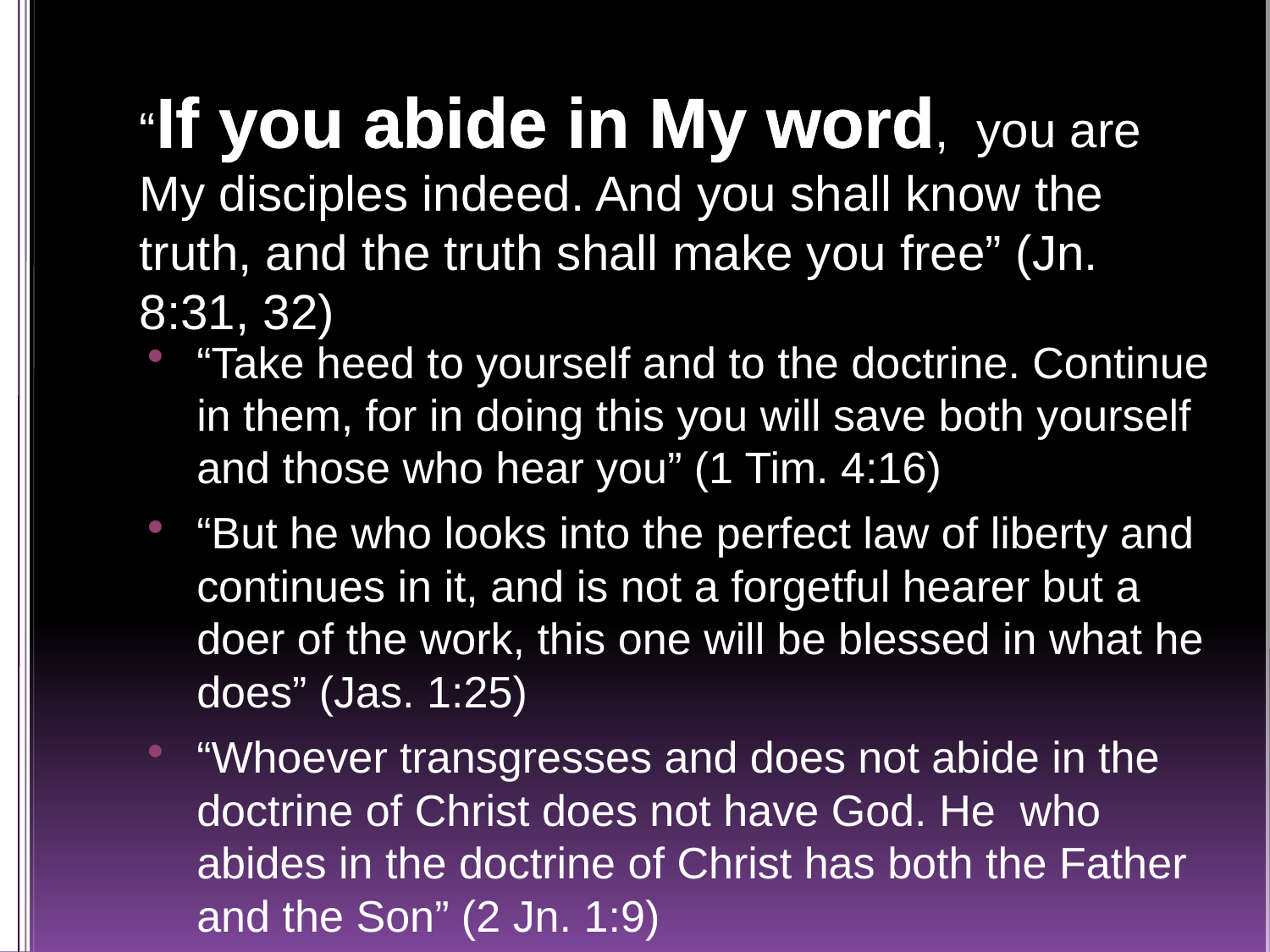

# “If you abide in My word,  you are My disciples indeed. And you shall know the truth, and the truth shall make you free” (Jn. 8:31, 32)
“Take heed to yourself and to the doctrine. Continue in them, for in doing this you will save both yourself and those who hear you” (1 Tim. 4:16)
“But he who looks into the perfect law of liberty and continues in it, and is not a forgetful hearer but a doer of the work, this one will be blessed in what he does” (Jas. 1:25)
“Whoever transgresses and does not abide in the doctrine of Christ does not have God. He  who abides in the doctrine of Christ has both the Father and the Son” (2 Jn. 1:9)